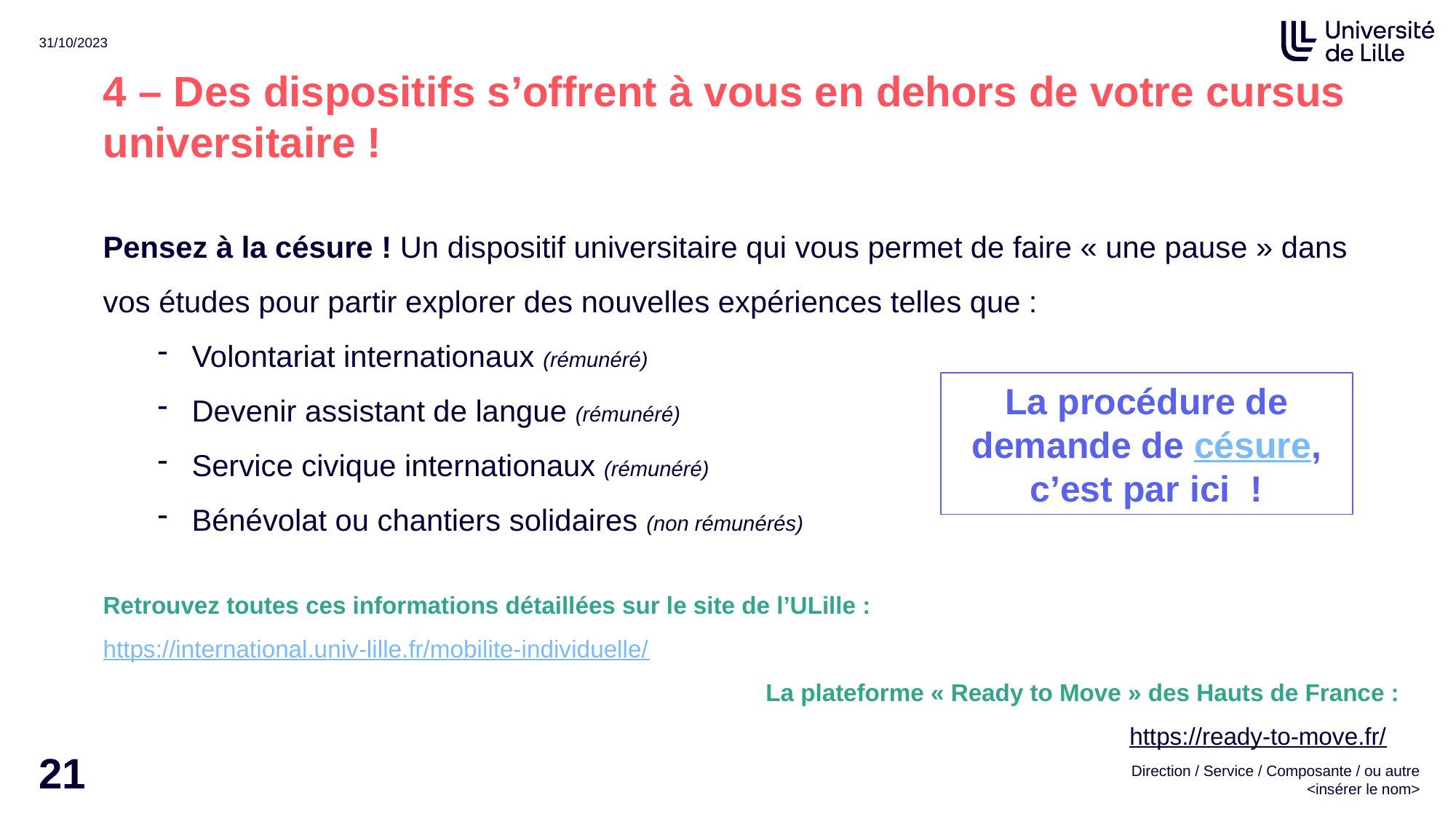

4 – Des dispositifs s’offrent à vous en dehors de votre cursus universitaire !

Pensez à la césure ! Un dispositif universitaire qui vous permet de faire « une pause » dans vos études pour partir explorer des nouvelles expériences telles que :
Volontariat internationaux (rémunéré)
Devenir assistant de langue (rémunéré)
Service civique internationaux (rémunéré)
Bénévolat ou chantiers solidaires (non rémunérés)

Retrouvez toutes ces informations détaillées sur le site de l’ULille :
https://international.univ-lille.fr/mobilite-individuelle/
La plateforme « Ready to Move » des Hauts de France :
https://ready-to-move.fr/
La procédure de demande de césure, c’est par ici  !